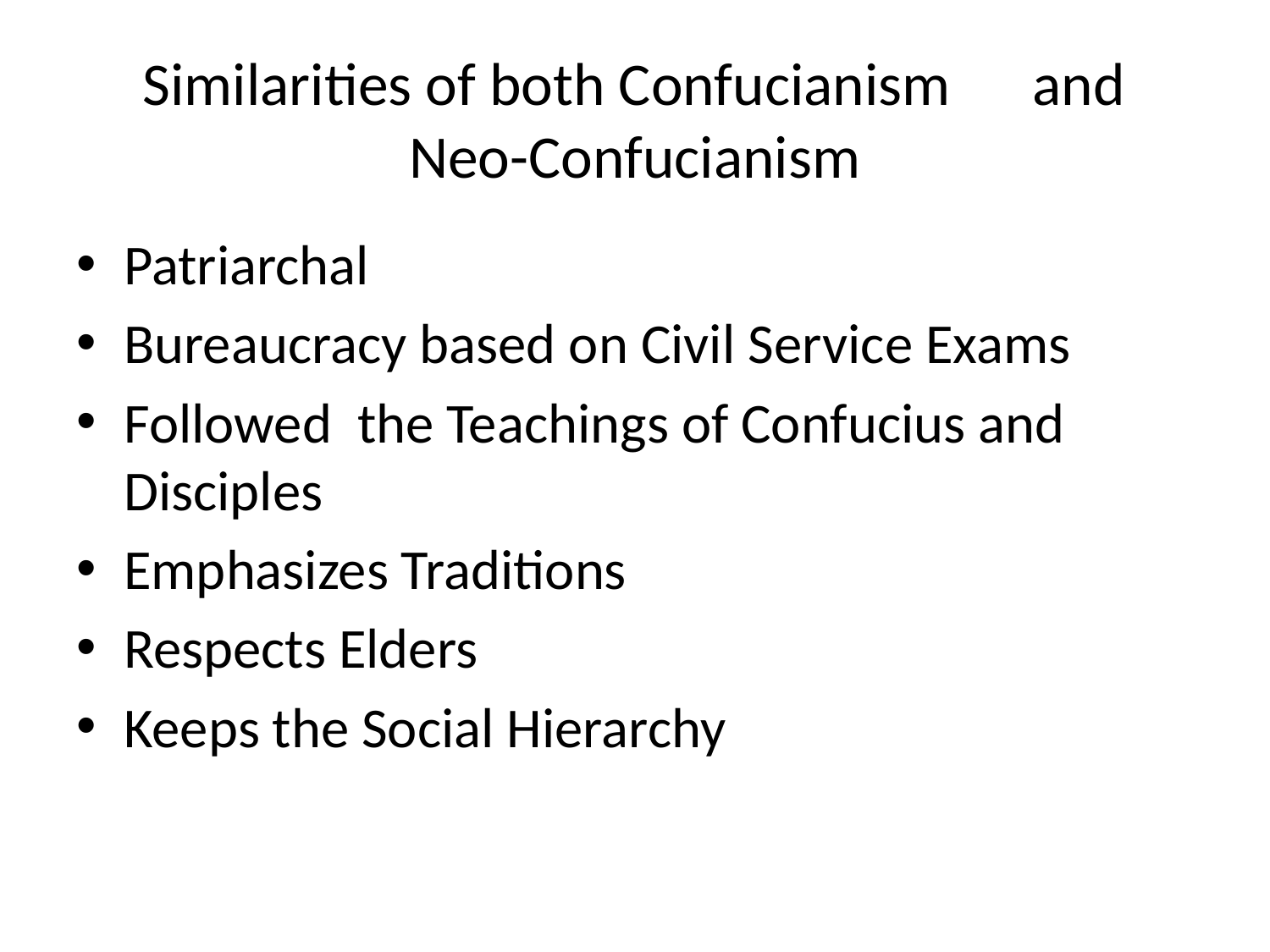

# Similarities of both Confucianism      and Neo-Confucianism
Patriarchal
Bureaucracy based on Civil Service Exams
Followed  the Teachings of Confucius and Disciples
Emphasizes Traditions
Respects Elders
Keeps the Social Hierarchy